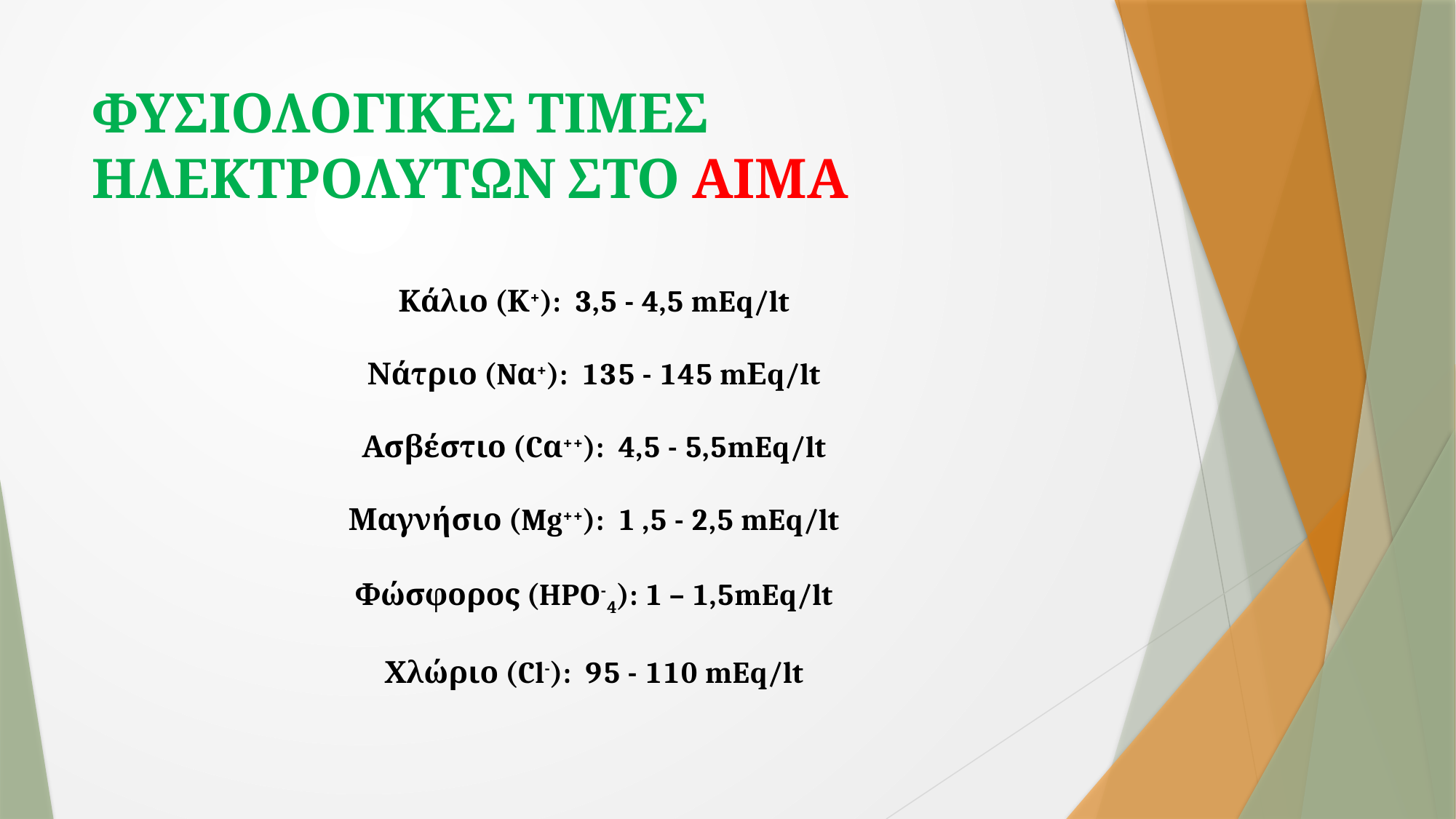

# ΦΥΣΙΟΛΟΓΙΚΕΣ ΤΙΜΕΣ ΗΛΕΚΤΡΟΛΥΤΩΝ ΣΤΟ ΑΙΜΑ
Κάλιο (Κ+):  3,5 - 4,5 mEq/lt
Νάτριο (Nα+):  135 - 145 mΕq/lt
Ασβέστιο (Cα++):  4,5 - 5,5mEq/lt
Μαγνήσιο (Mg++):  1 ,5 - 2,5 mEq/lt
Φώσφορος (HPO-4): 1 – 1,5mEq/lt
Χλώριο (Cl-):  95 - 110 mEq/lt